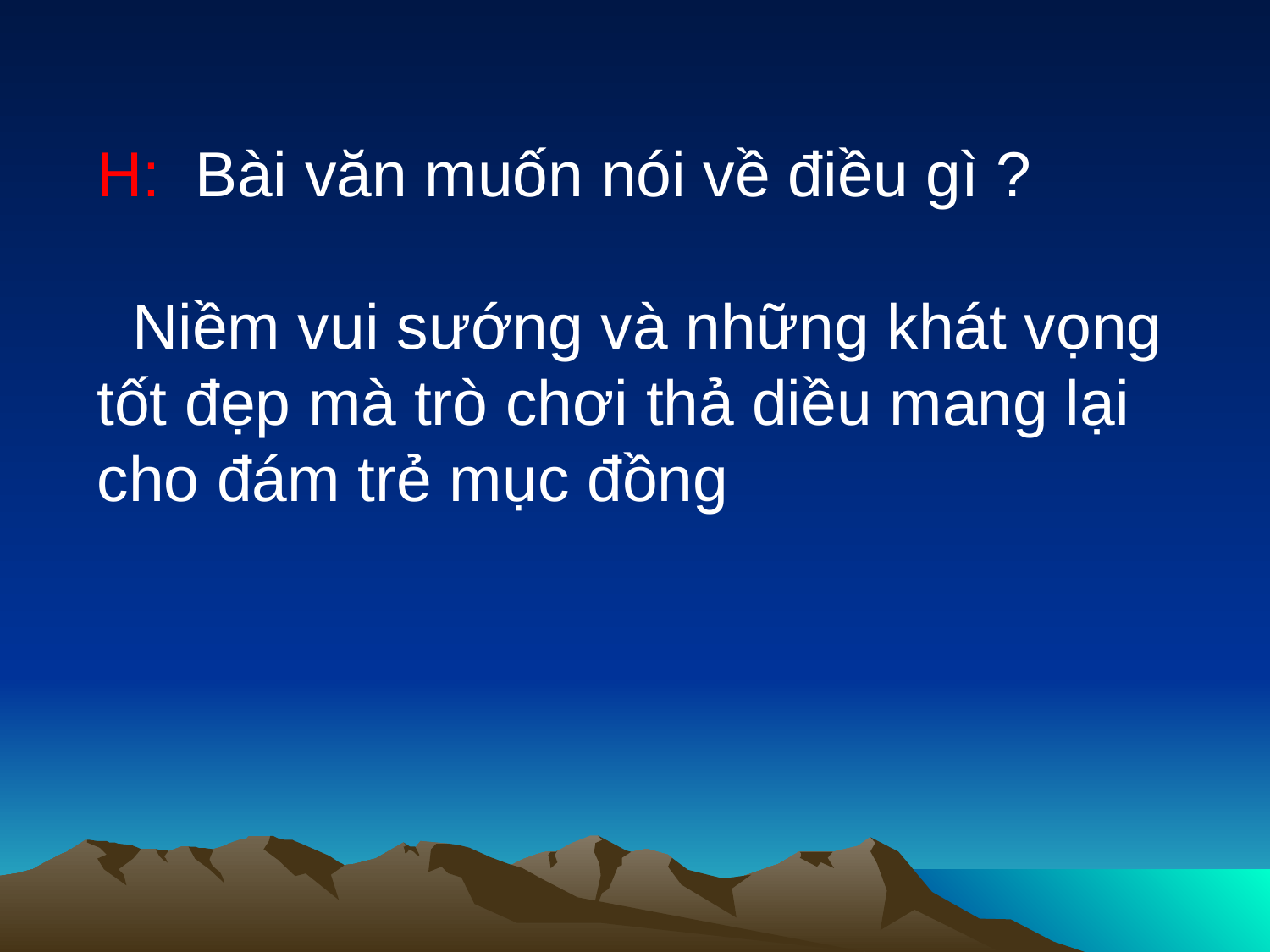

H:  Bài văn muốn nói về điều gì ?

  Niềm vui sướng và những khát vọng tốt đẹp mà trò chơi thả diều mang lại cho đám trẻ mục đồng